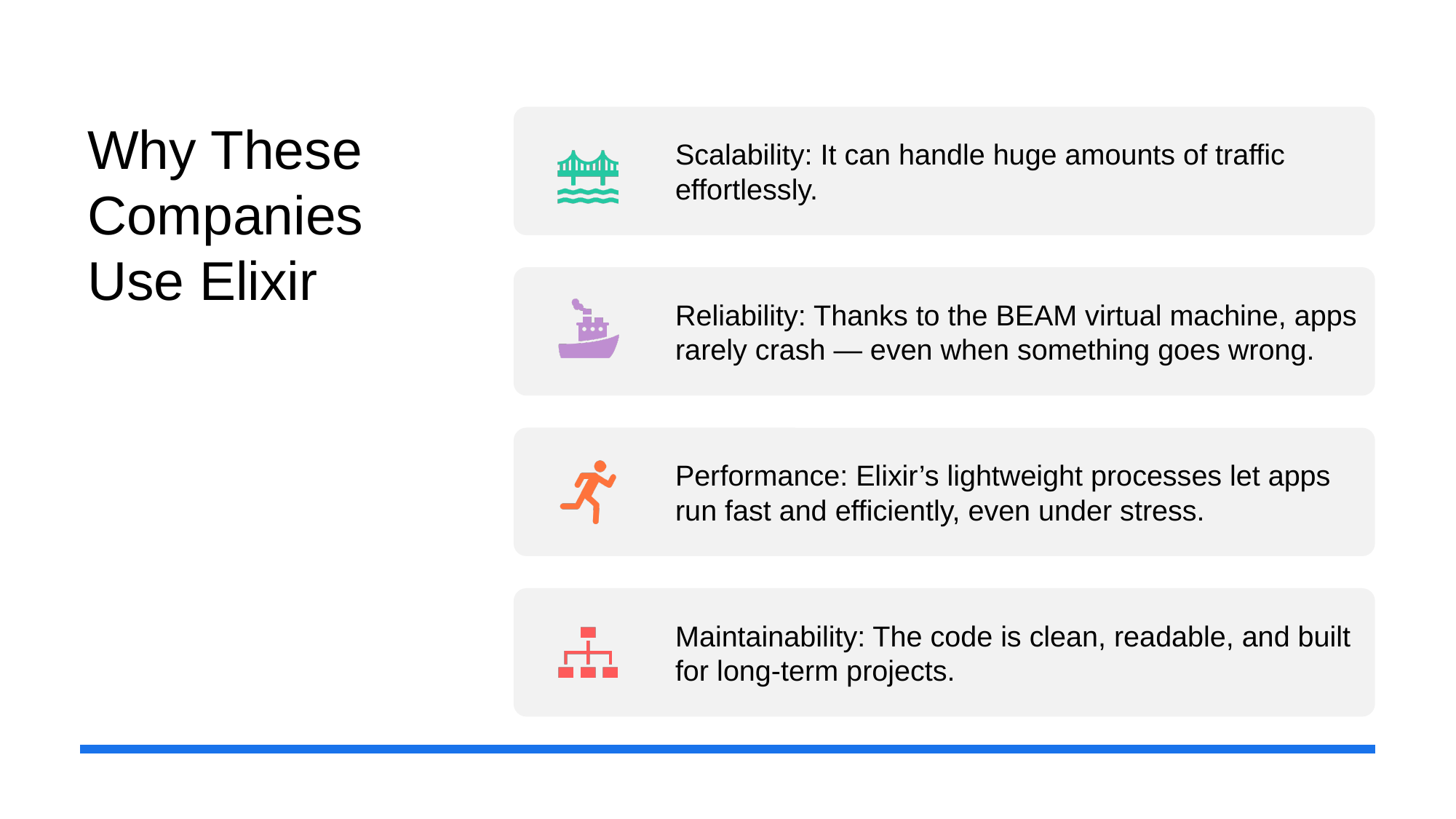

Scalability: It can handle huge amounts of traffic effortlessly.
Reliability: Thanks to the BEAM virtual machine, apps rarely crash — even when something goes wrong.
Performance: Elixir’s lightweight processes let apps run fast and efficiently, even under stress.
Maintainability: The code is clean, readable, and built for long-term projects.
# Why These Companies Use Elixir